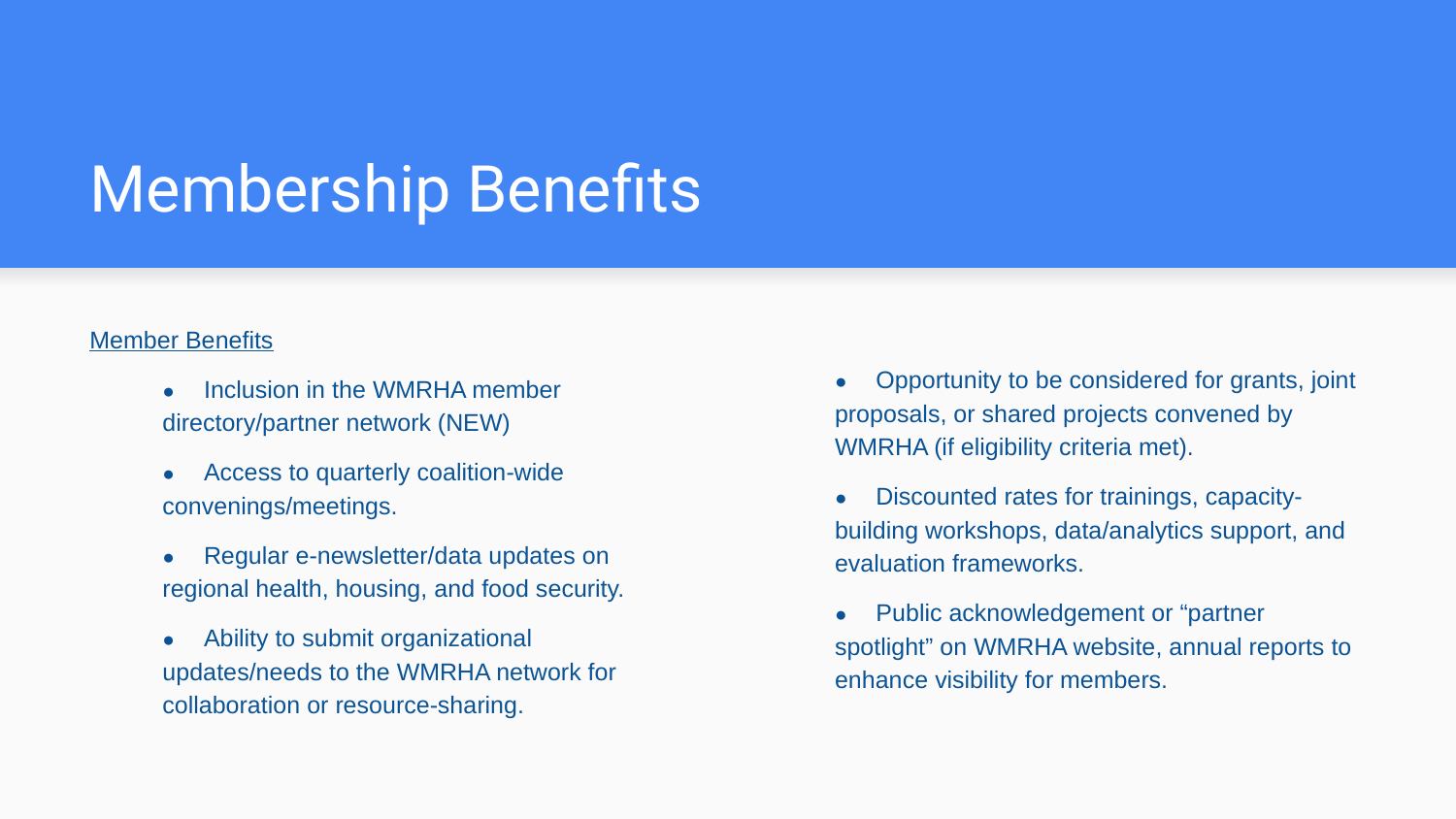

# Membership Benefits
Member Benefits
●        Inclusion in the WMRHA member directory/partner network (NEW)
●        Access to quarterly coalition-wide convenings/meetings.
●        Regular e-newsletter/data updates on regional health, housing, and food security.
●        Ability to submit organizational updates/needs to the WMRHA network for collaboration or resource-sharing.

●        Opportunity to be considered for grants, joint proposals, or shared projects convened by WMRHA (if eligibility criteria met).
●        Discounted rates for trainings, capacity-building workshops, data/analytics support, and evaluation frameworks.
●        Public acknowledgement or “partner spotlight” on WMRHA website, annual reports to enhance visibility for members.